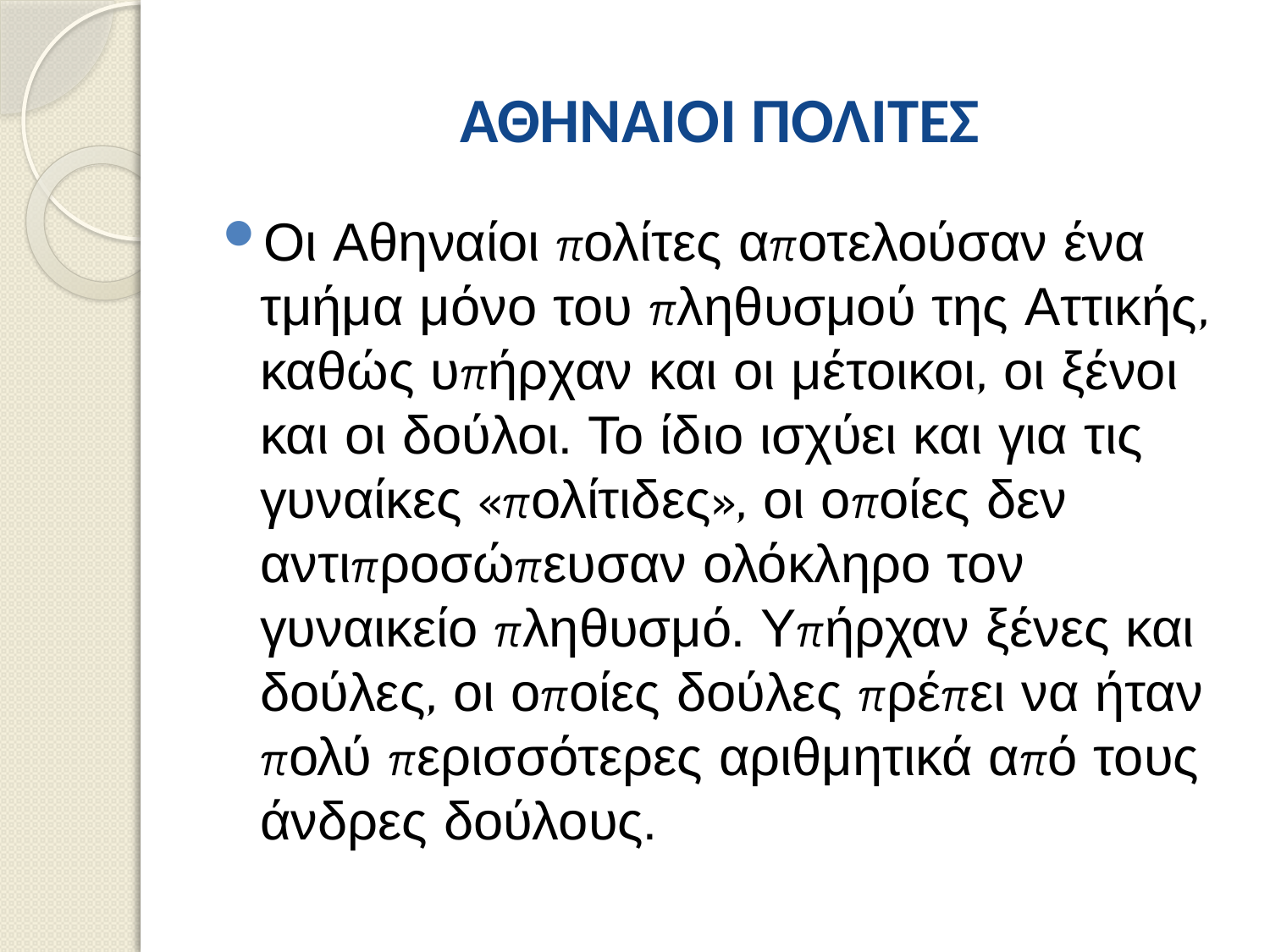

# ΑΘΗΝΑΙΟΙ ΠΟΛΙΤΕΣ
Οι Αθηναίοι πολίτες αποτελούσαν ένα τμήμα μόνο του πληθυσμού της Αττικής, καθώς υπήρχαν και οι μέτοικοι, οι ξένοι και οι δούλοι. Το ίδιο ισχύει και για τις γυναίκες «πολίτιδες», οι οποίες δεν αντιπροσώπευσαν ολόκληρο τον γυναικείο πληθυσμό. Υπήρχαν ξένες και δούλες, οι οποίες δούλες πρέπει να ήταν πολύ περισσότερες αριθμητικά από τους άνδρες δούλους.